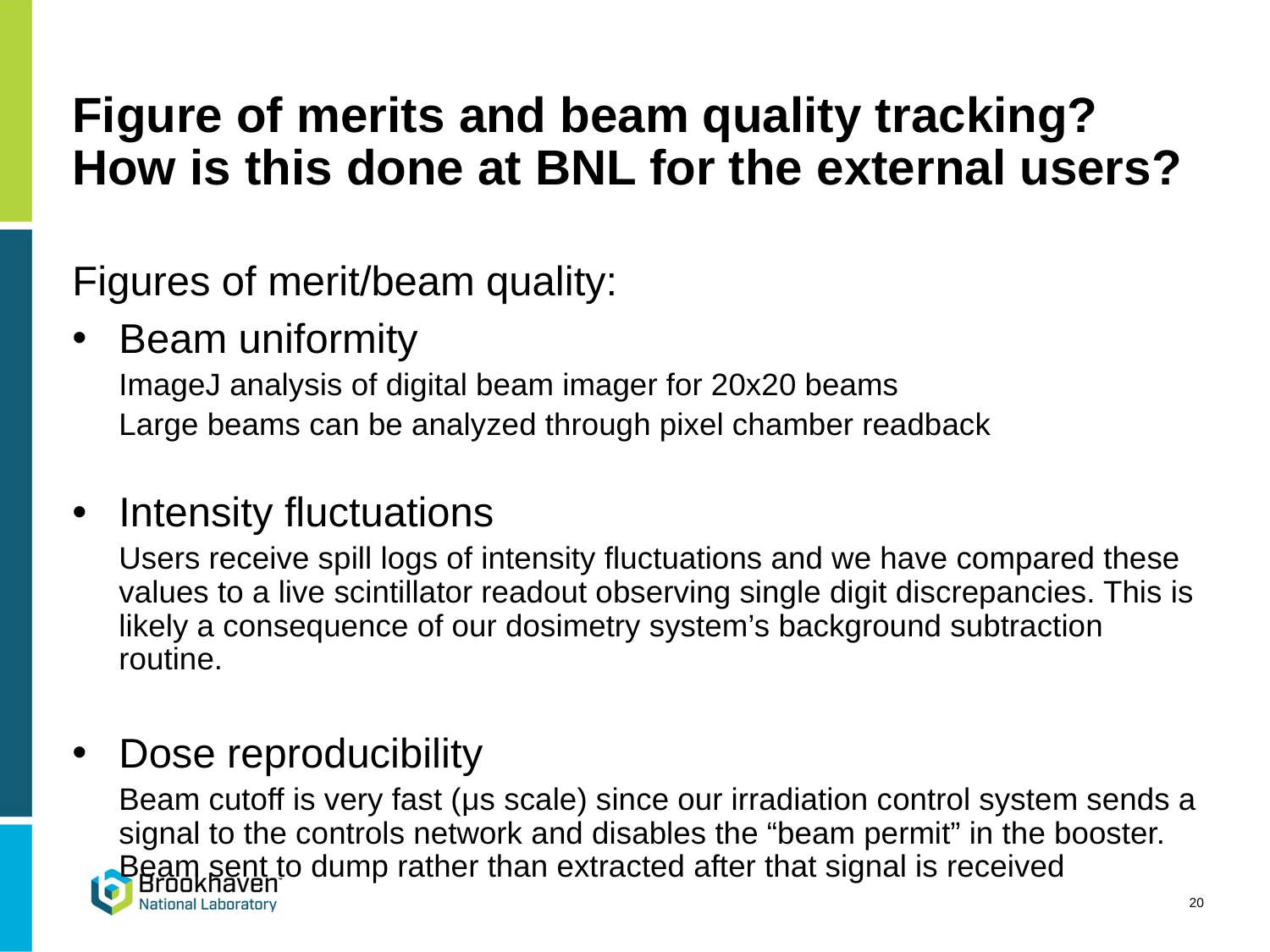

# Figure of merits and beam quality tracking? How is this done at BNL for the external users?
Figures of merit/beam quality:
Beam uniformity
ImageJ analysis of digital beam imager for 20x20 beams
Large beams can be analyzed through pixel chamber readback

Intensity fluctuations
Users receive spill logs of intensity fluctuations and we have compared these values to a live scintillator readout observing single digit discrepancies. This is likely a consequence of our dosimetry system’s background subtraction routine.

Dose reproducibility
Beam cutoff is very fast (μs scale) since our irradiation control system sends a signal to the controls network and disables the “beam permit” in the booster. Beam sent to dump rather than extracted after that signal is received
20